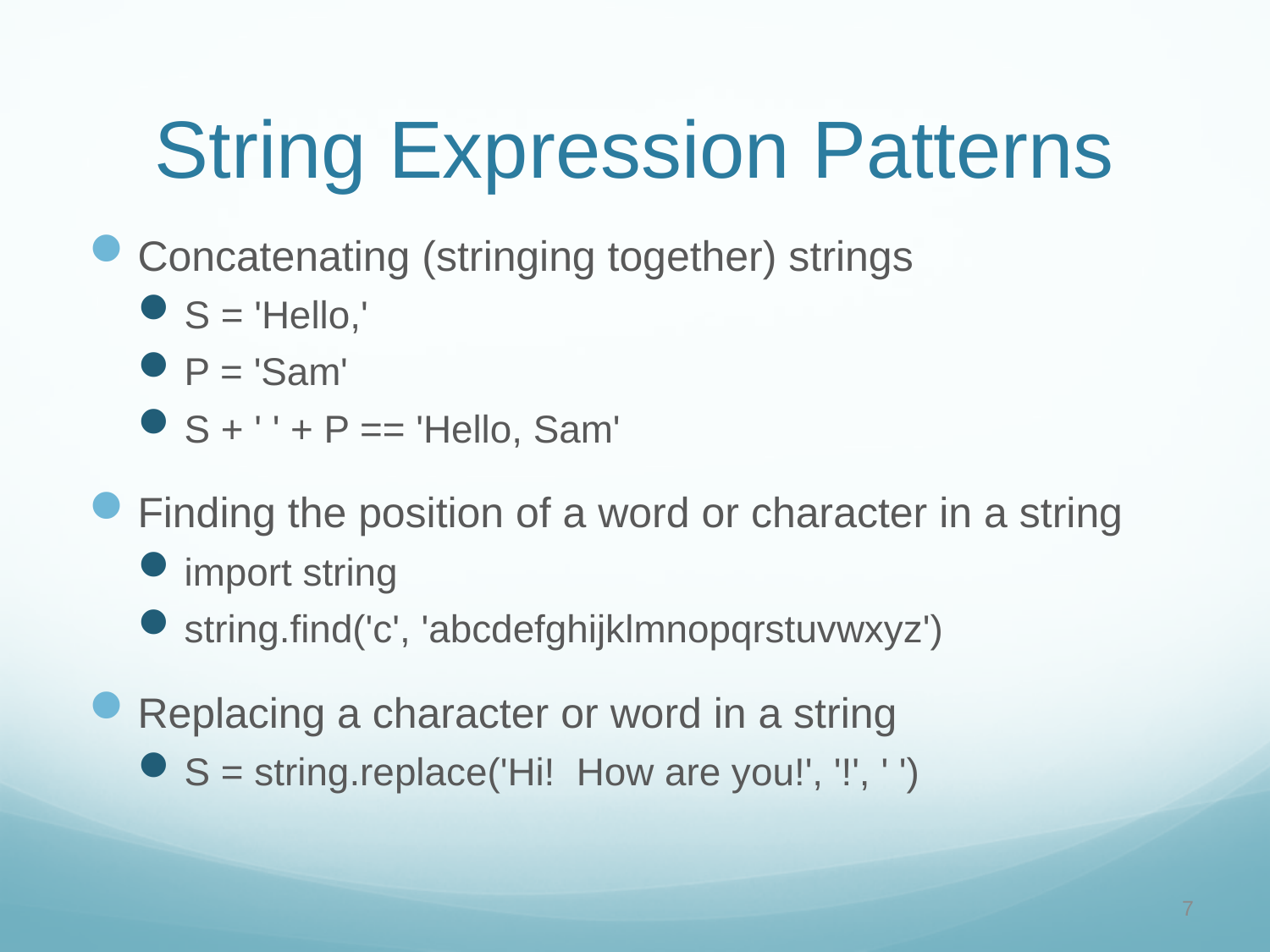

# String Expression Patterns
Concatenating (stringing together) strings
S = 'Hello,'
P = 'Sam'
S + ' ' + P == 'Hello, Sam'
Finding the position of a word or character in a string
import string
string.find('c', 'abcdefghijklmnopqrstuvwxyz')
Replacing a character or word in a string
S = string.replace('Hi!  How are you!', '!', ' ')
7